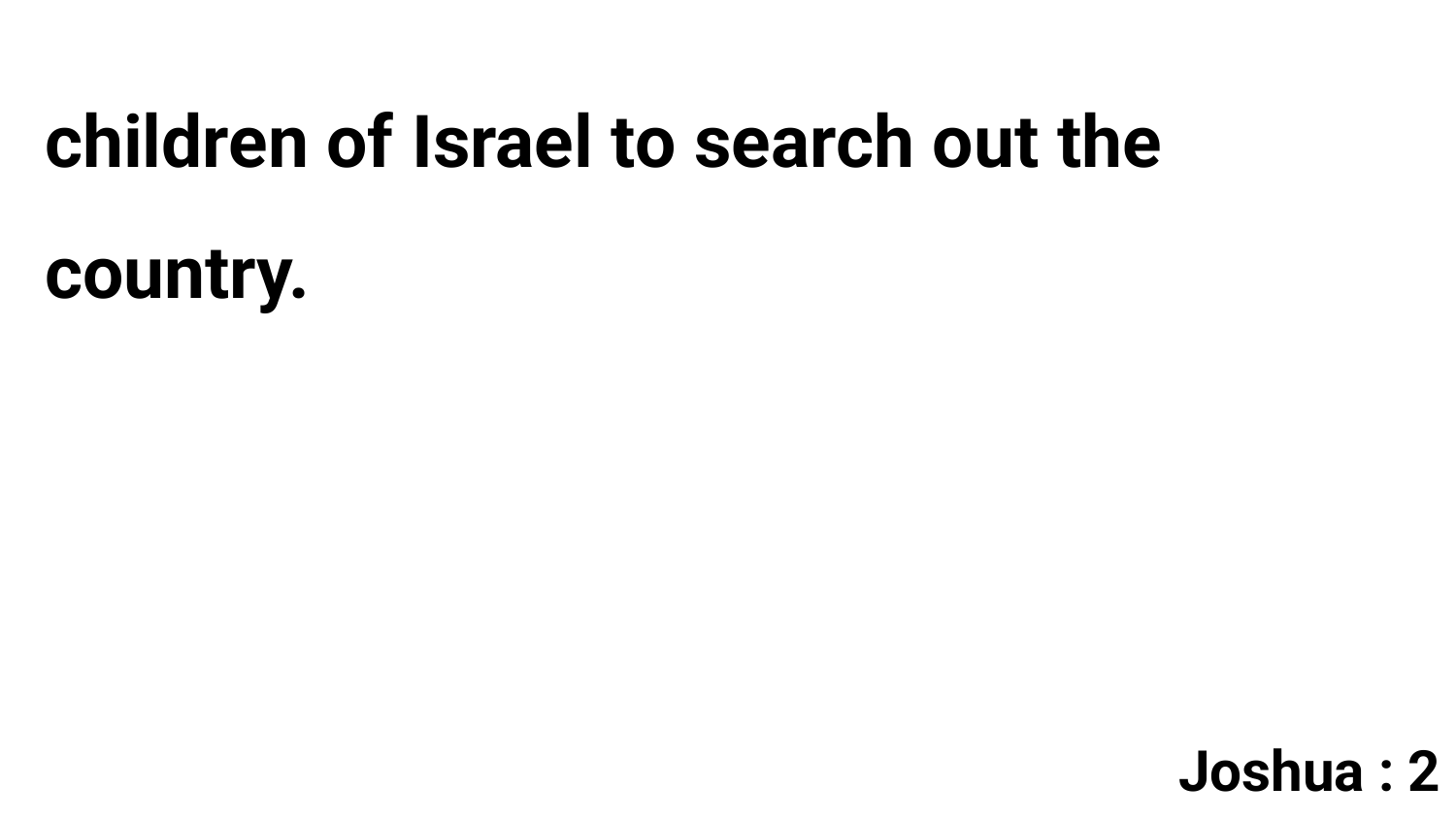

children of Israel to search out the country.
Joshua : 2